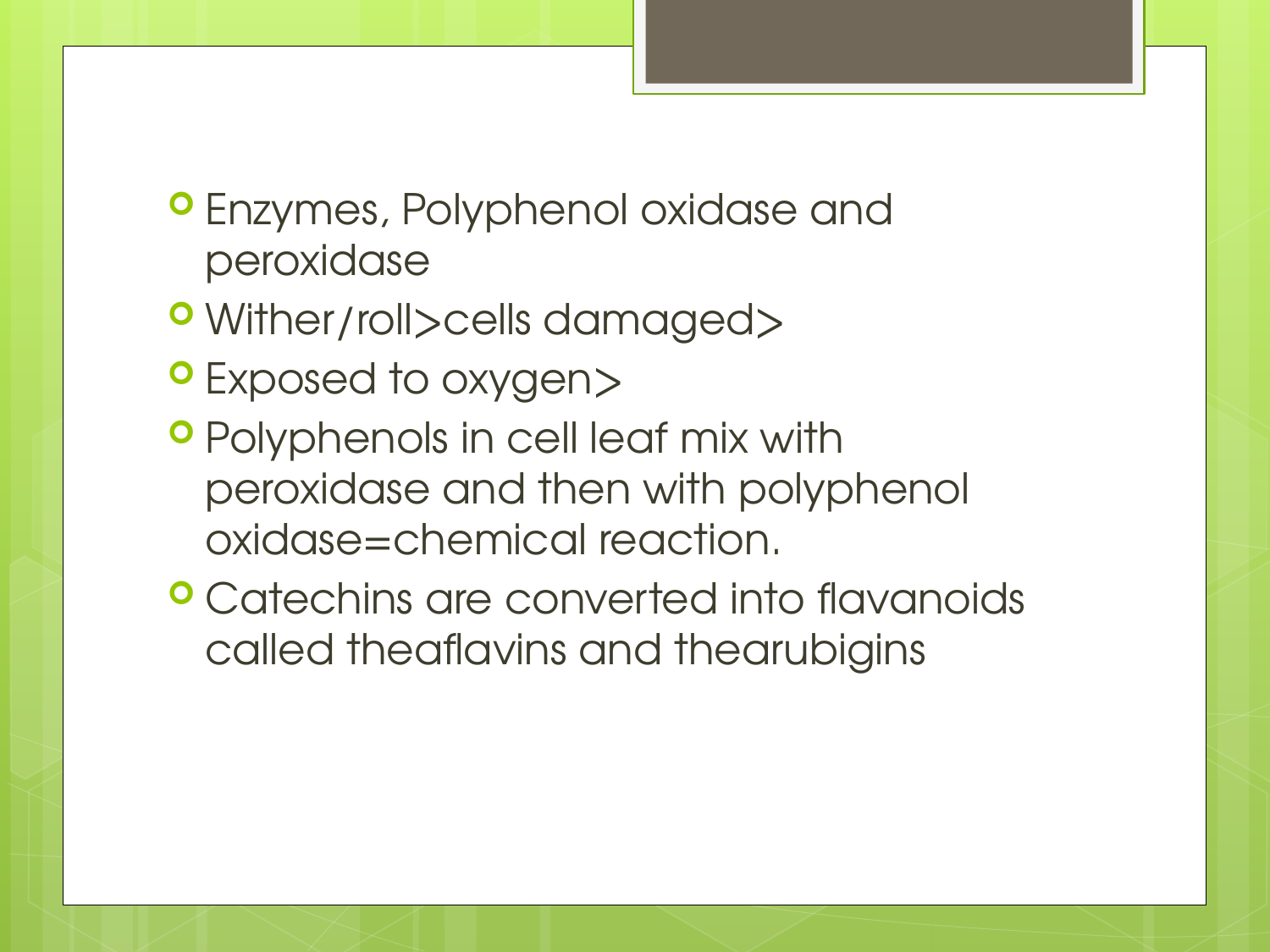

Enzymes, Polyphenol oxidase and peroxidase
Wither/roll>cells damaged>
Exposed to oxygen>
Polyphenols in cell leaf mix with peroxidase and then with polyphenol oxidase=chemical reaction.
Catechins are converted into flavanoids called theaflavins and thearubigins